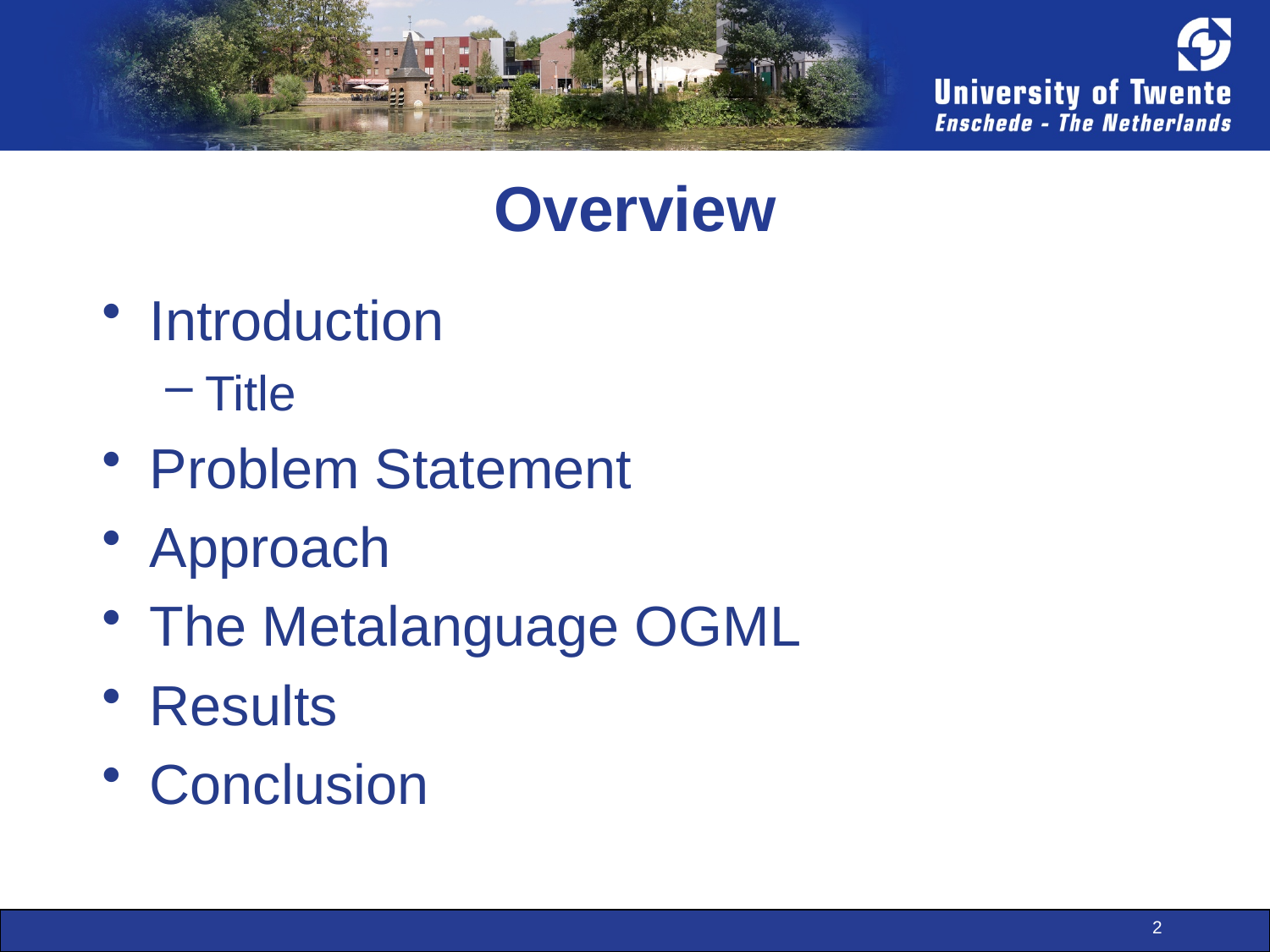

# Overview
Introduction
Title
Problem Statement
Approach
The Metalanguage OGML
Results
Conclusion

2